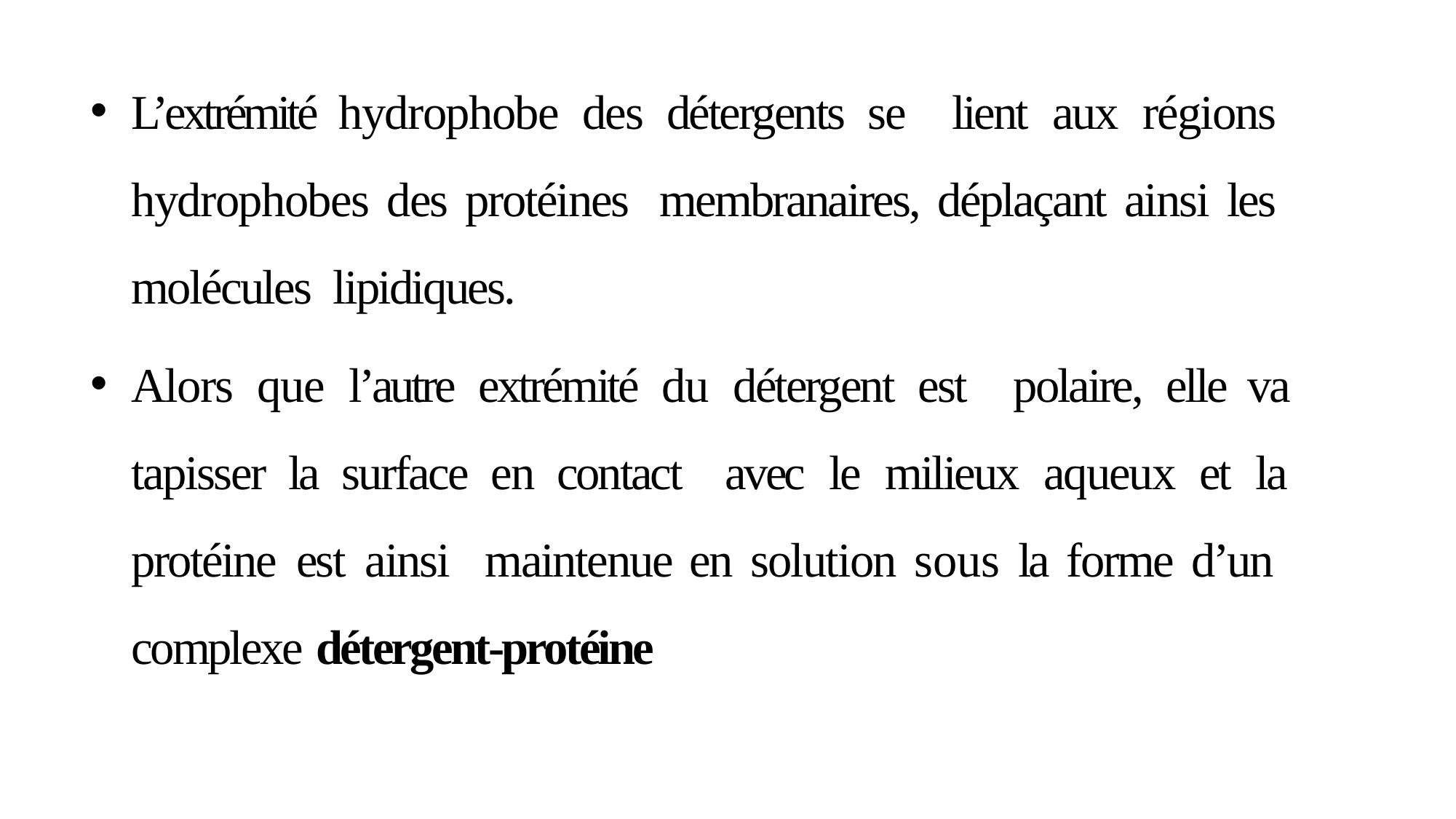

L’extrémité hydrophobe des détergents se  lient aux régions hydrophobes des protéines  membranaires, déplaçant ainsi les molécules  lipidiques.
Alors que l’autre extrémité du détergent est  polaire, elle va tapisser la surface en contact  avec le milieux aqueux et la protéine est ainsi  maintenue en solution sous la forme d’un  complexe détergent-protéine